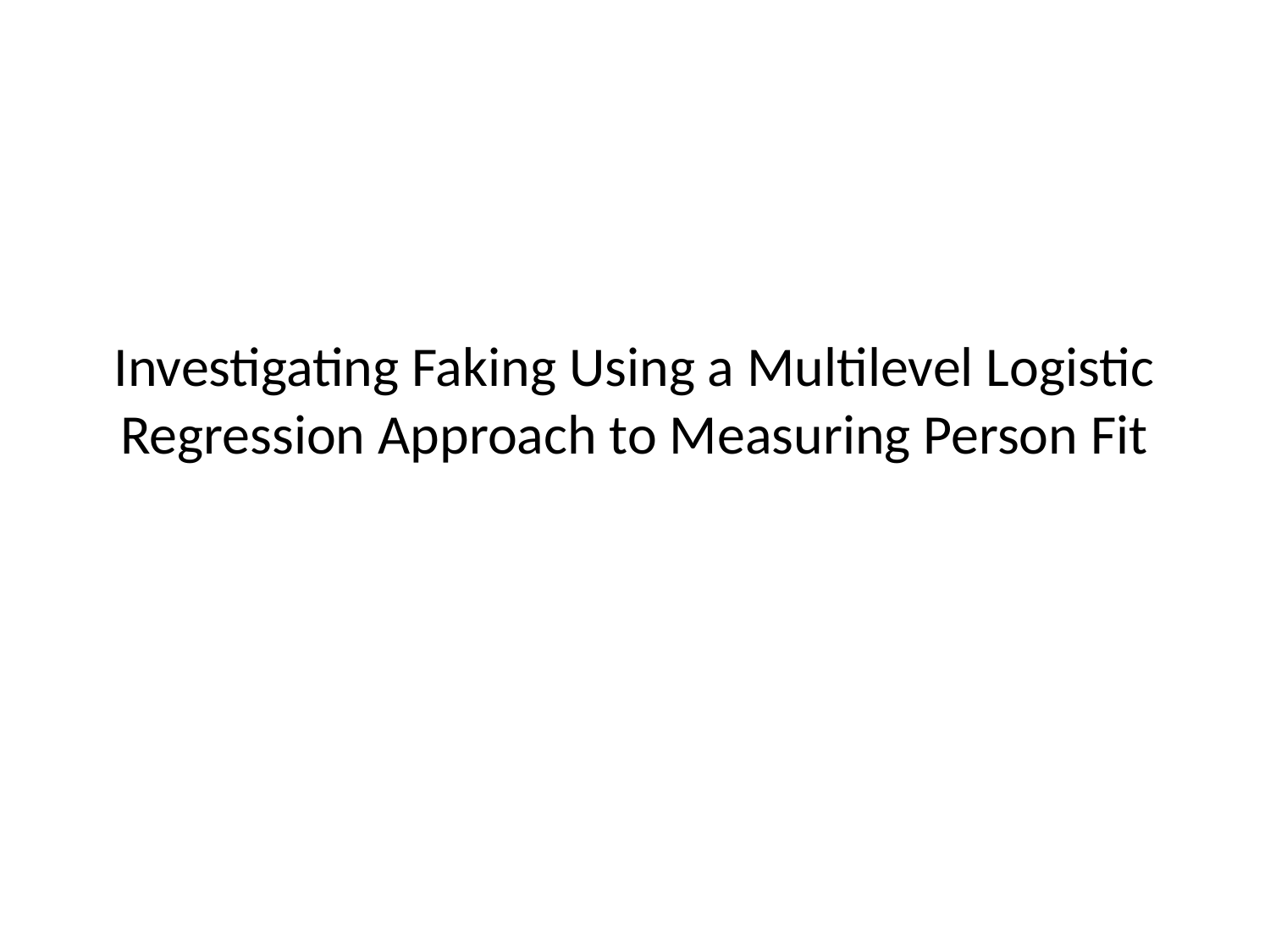

# Investigating Faking Using a Multilevel Logistic Regression Approach to Measuring Person Fit